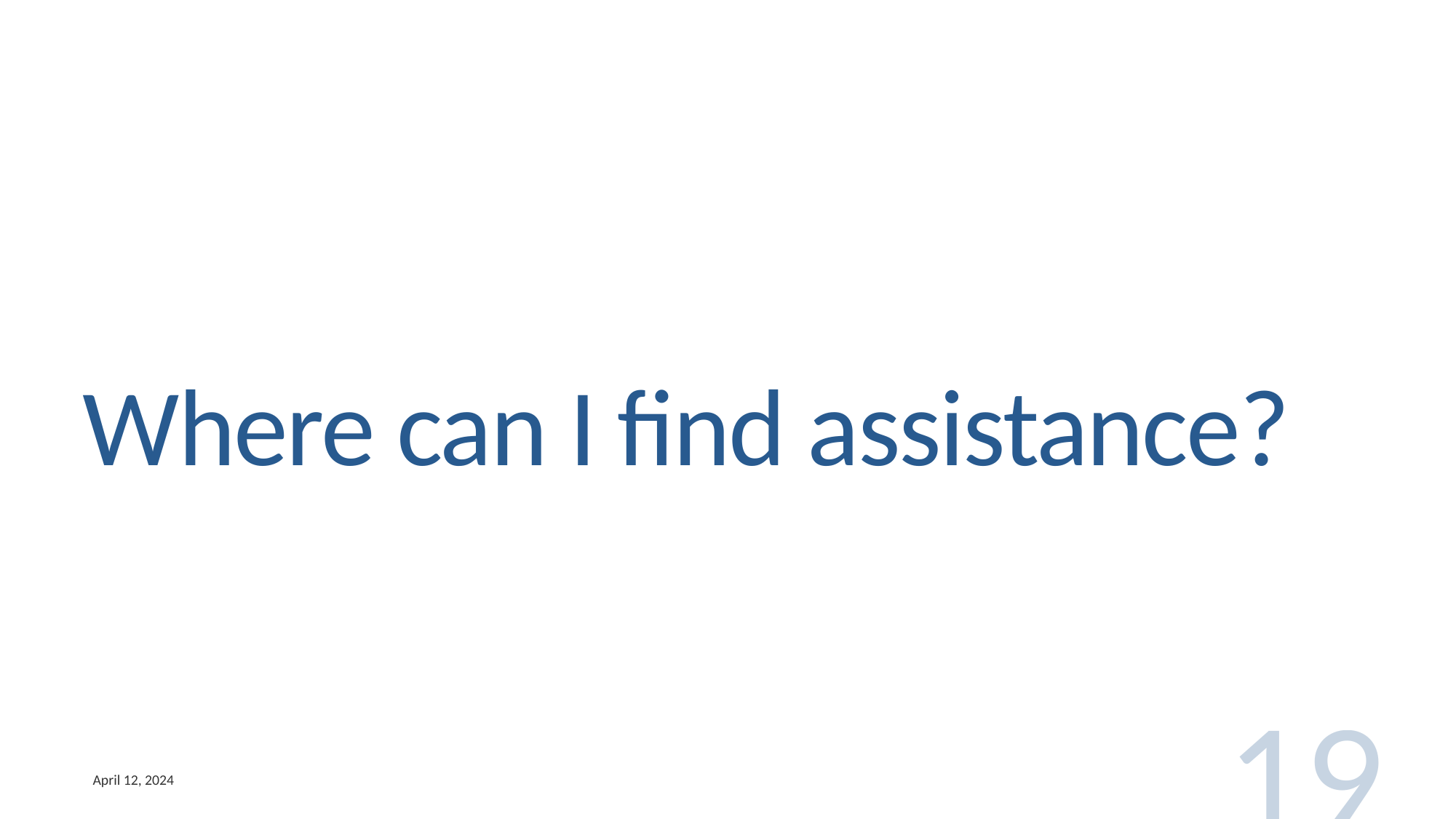

# Where can I find assistance?

19
April 12, 2024